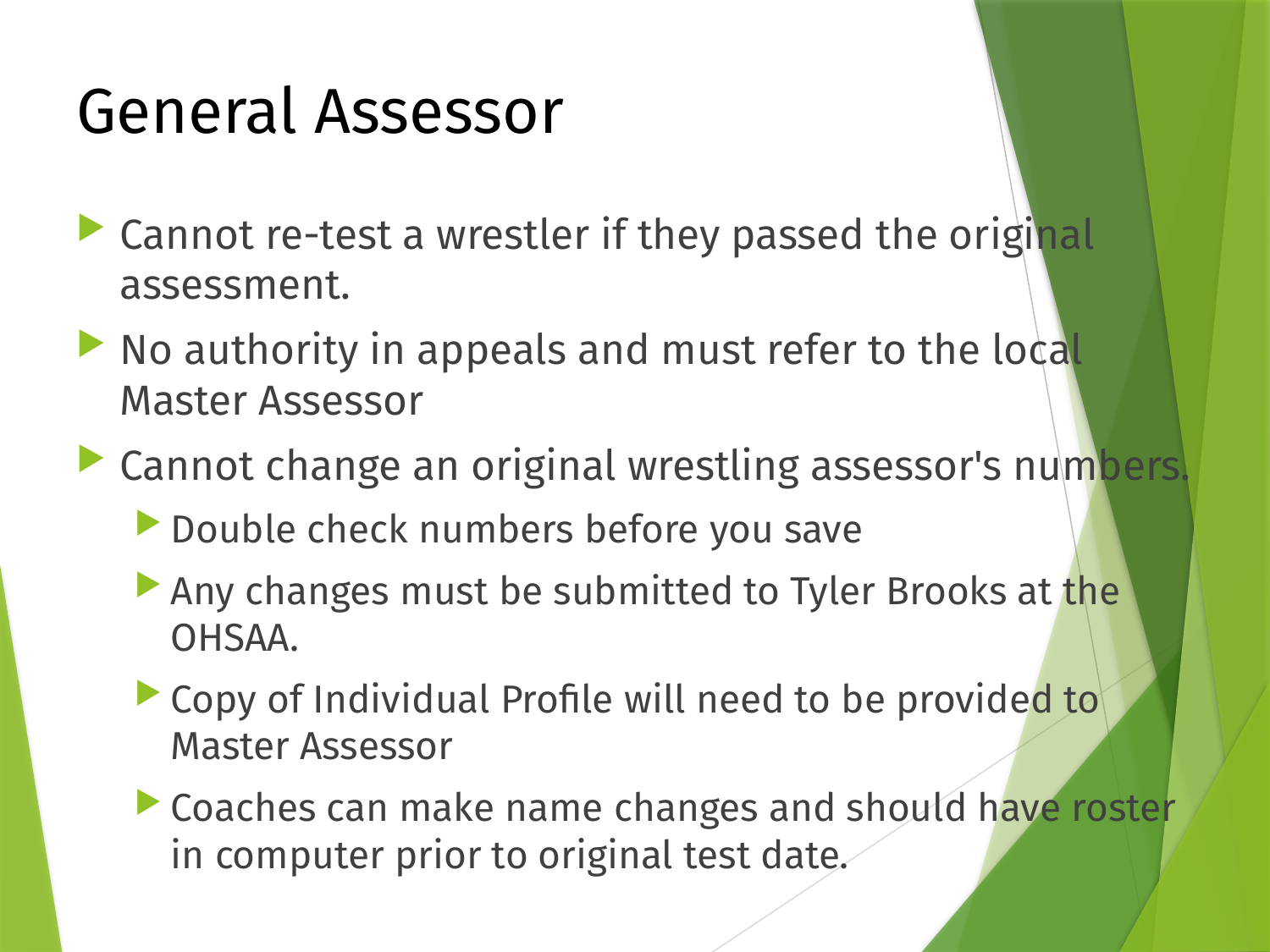

# General Assessor
Cannot re-test a wrestler if they passed the original assessment.
No authority in appeals and must refer to the local Master Assessor
Cannot change an original wrestling assessor's numbers.
Double check numbers before you save
Any changes must be submitted to Tyler Brooks at the OHSAA.
Copy of Individual Profile will need to be provided to Master Assessor
Coaches can make name changes and should have roster in computer prior to original test date.